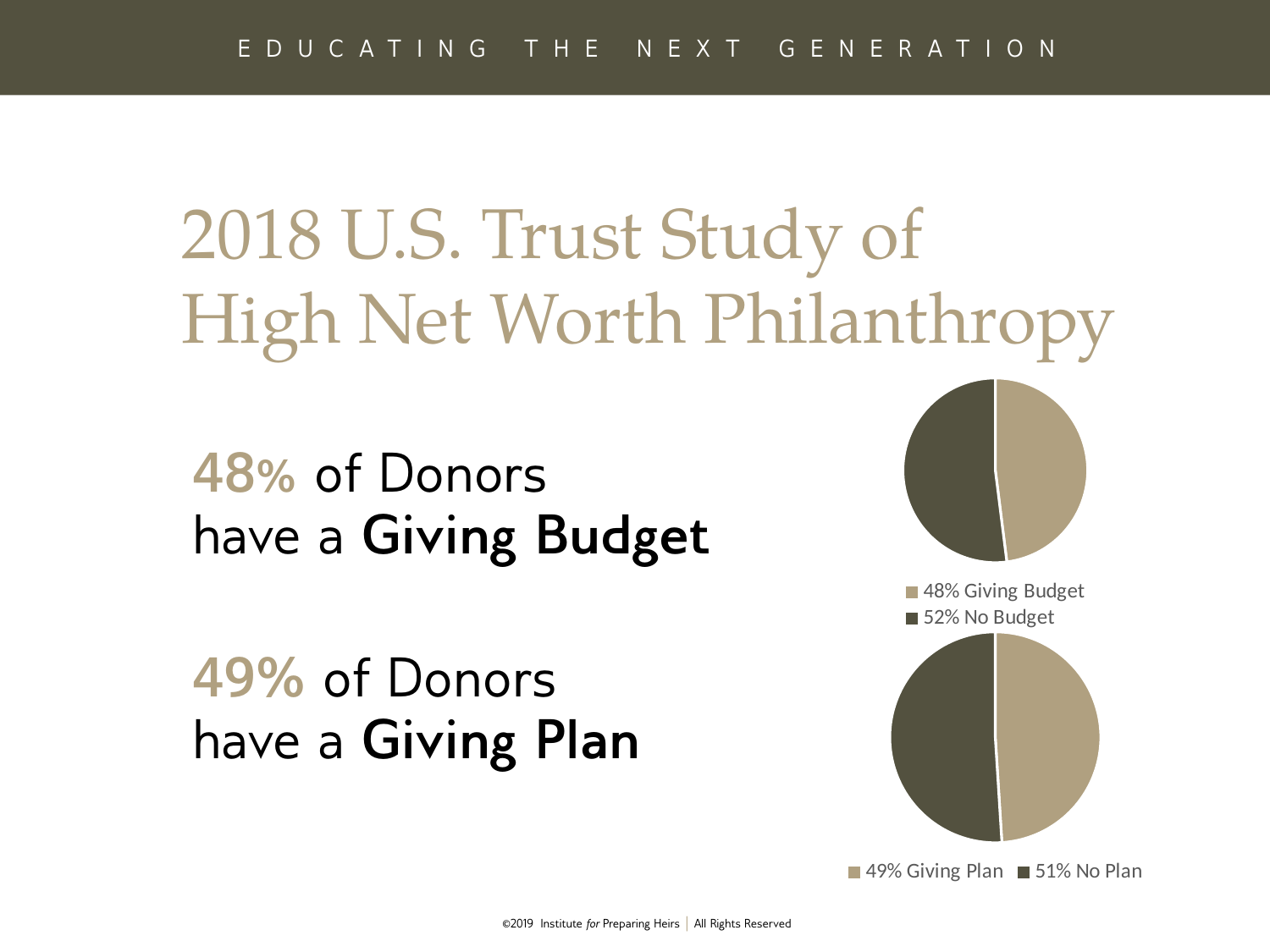

EDUCATING THE NEXT GENERATION
2018 U.S. Trust Study of
High Net Worth Philanthropy

### Chart

| Category | Sales |
|---|---|
| 48% Giving Budget | 48.0 |
| 52% No Budget | 52.0 |
48% of Donors
have a Giving Budget
49% of Donors
have a Giving Plan

### Chart

| Category | Sales |
|---|---|
| 49% Giving Plan | 49.0 |
| 51% No Plan | 51.0 |